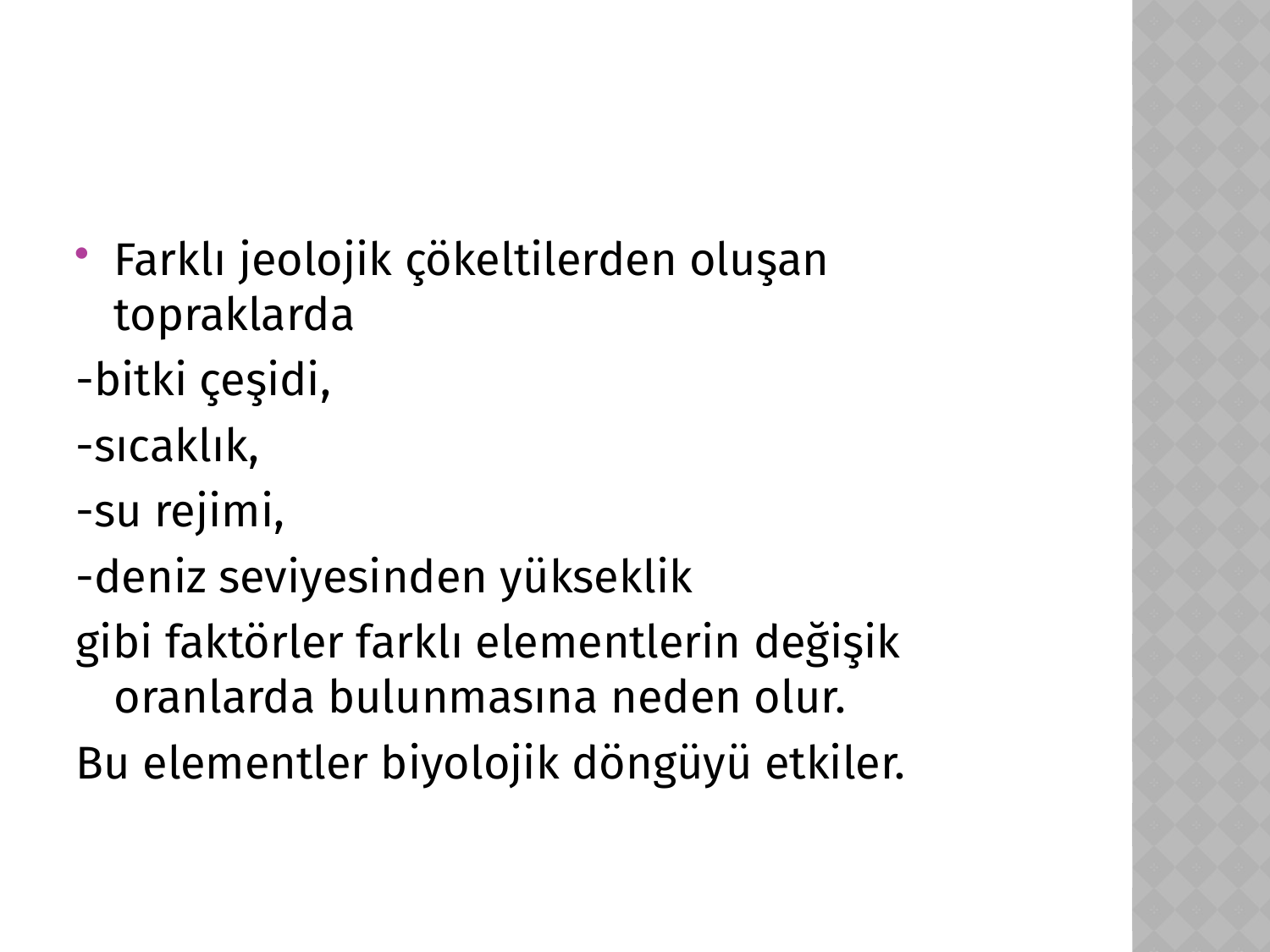

#
Farklı jeolojik çökeltilerden oluşan topraklarda
-bitki çeşidi,
-sıcaklık,
-su rejimi,
-deniz seviyesinden yükseklik
gibi faktörler farklı elementlerin değişik oranlarda bulunmasına neden olur.
Bu elementler biyolojik döngüyü etkiler.